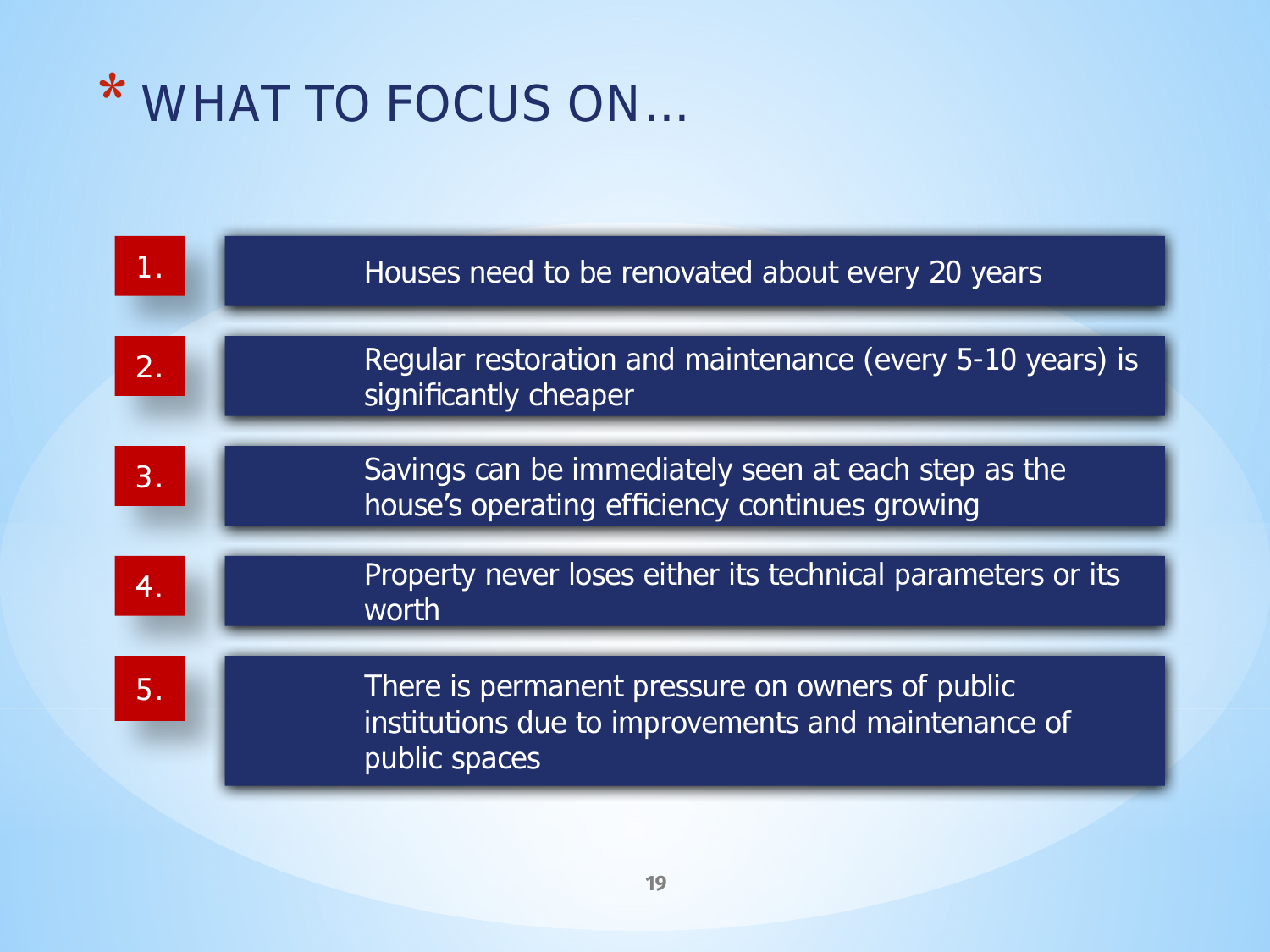

WHAT TO FOCUS ON...

1.
Houses need to be renovated about every 20 years
2.
Regular restoration and maintenance (every 5-10 years) is significantly cheaper
3.
Savings can be immediately seen at each step as the house’s operating efficiency continues growing
4.
Property never loses either its technical parameters or its worth
5.
There is permanent pressure on owners of public institutions due to improvements and maintenance of public spaces
19